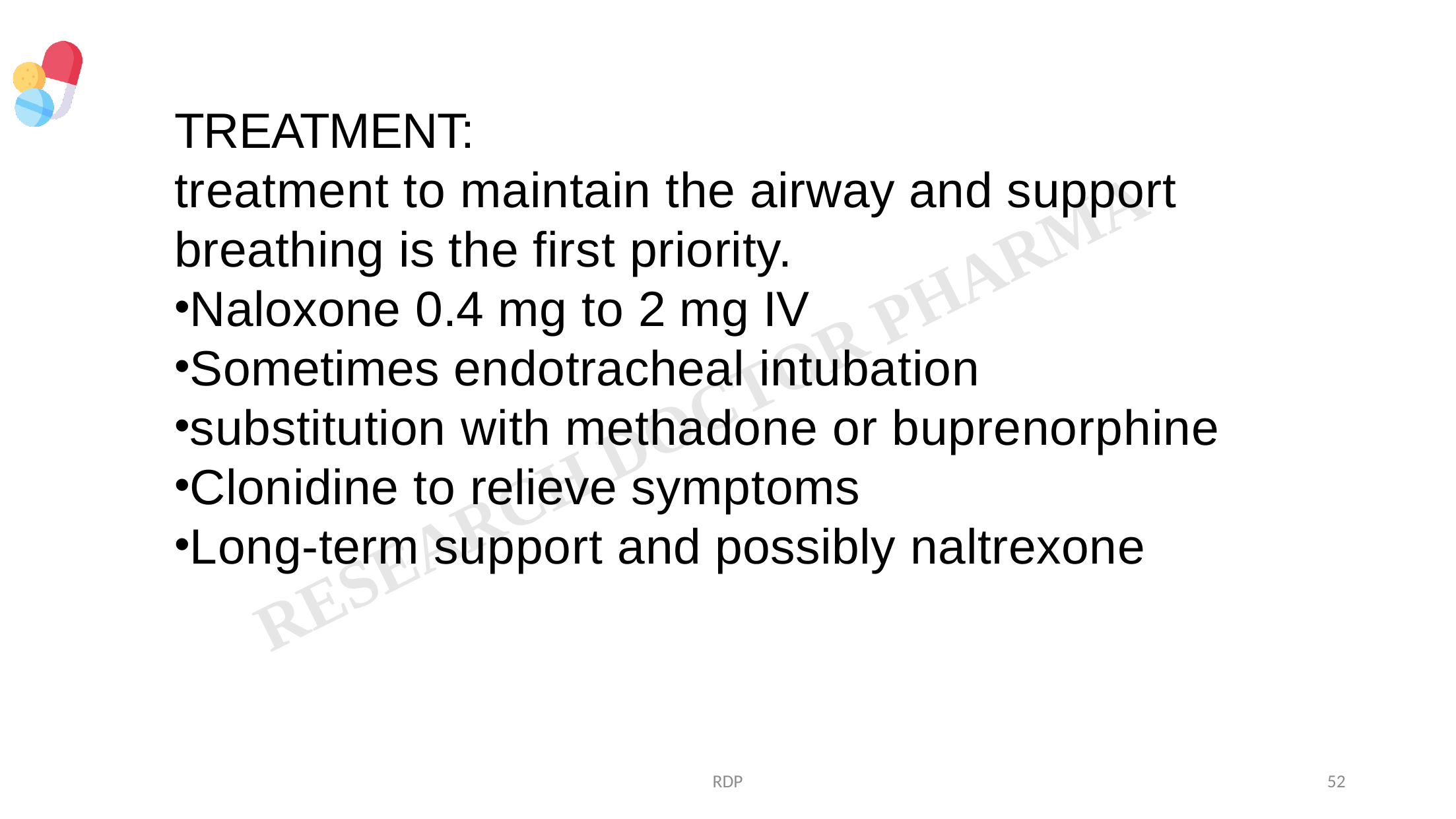

TREATMENT:
treatment to maintain the airway and support breathing is the first priority.
Naloxone 0.4 mg to 2 mg IV
Sometimes endotracheal intubation
substitution with methadone or buprenorphine
Clonidine to relieve symptoms
Long-term support and possibly naltrexone
RDP
52